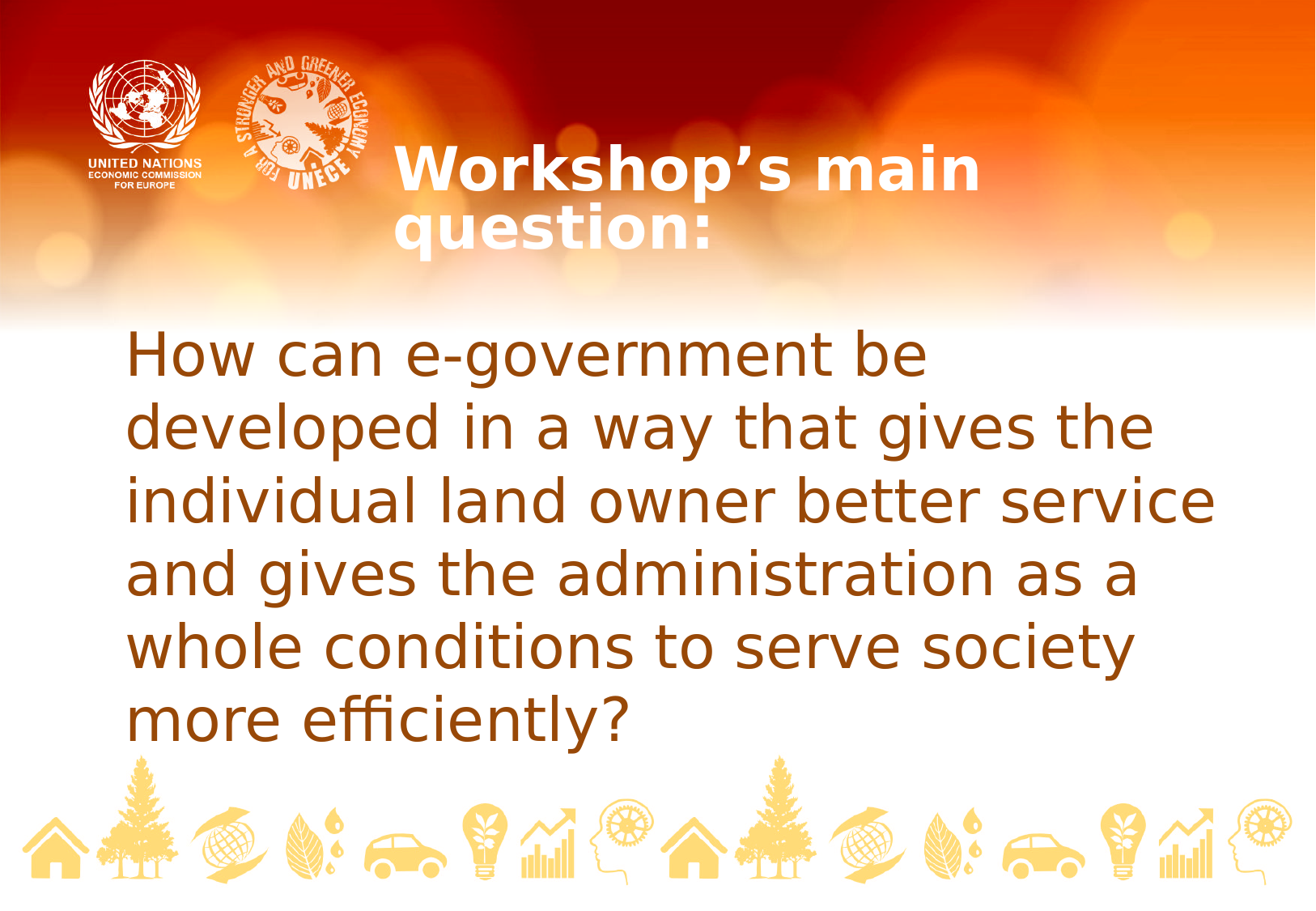

# Workshop’s main question:
How can e-government be developed in a way that gives the individual land owner better service and gives the administration as a whole conditions to serve society more efficiently?